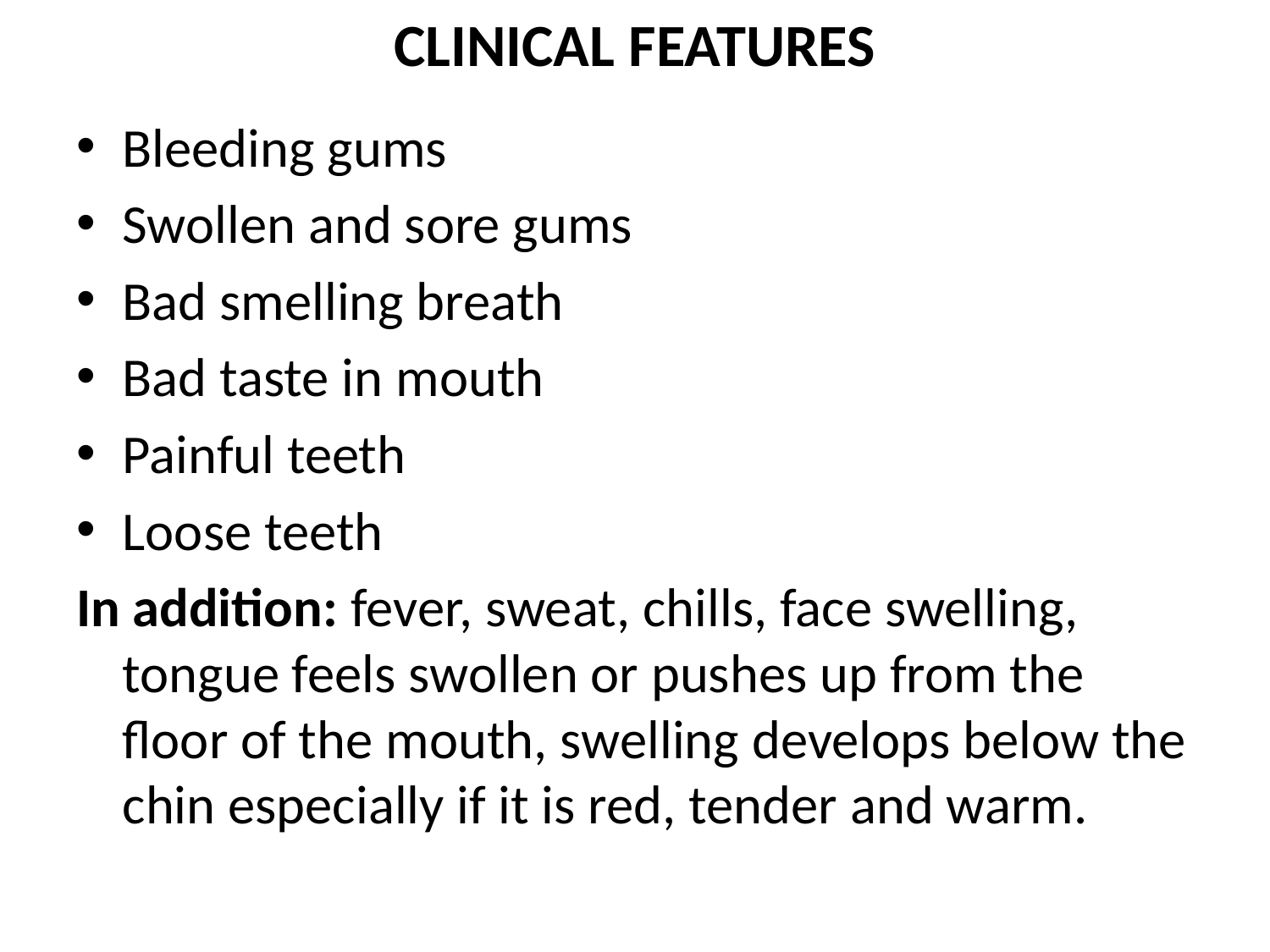

# CLINICAL FEATURES
Bleeding gums
Swollen and sore gums
Bad smelling breath
Bad taste in mouth
Painful teeth
Loose teeth
In addition: fever, sweat, chills, face swelling, tongue feels swollen or pushes up from the floor of the mouth, swelling develops below the chin especially if it is red, tender and warm.